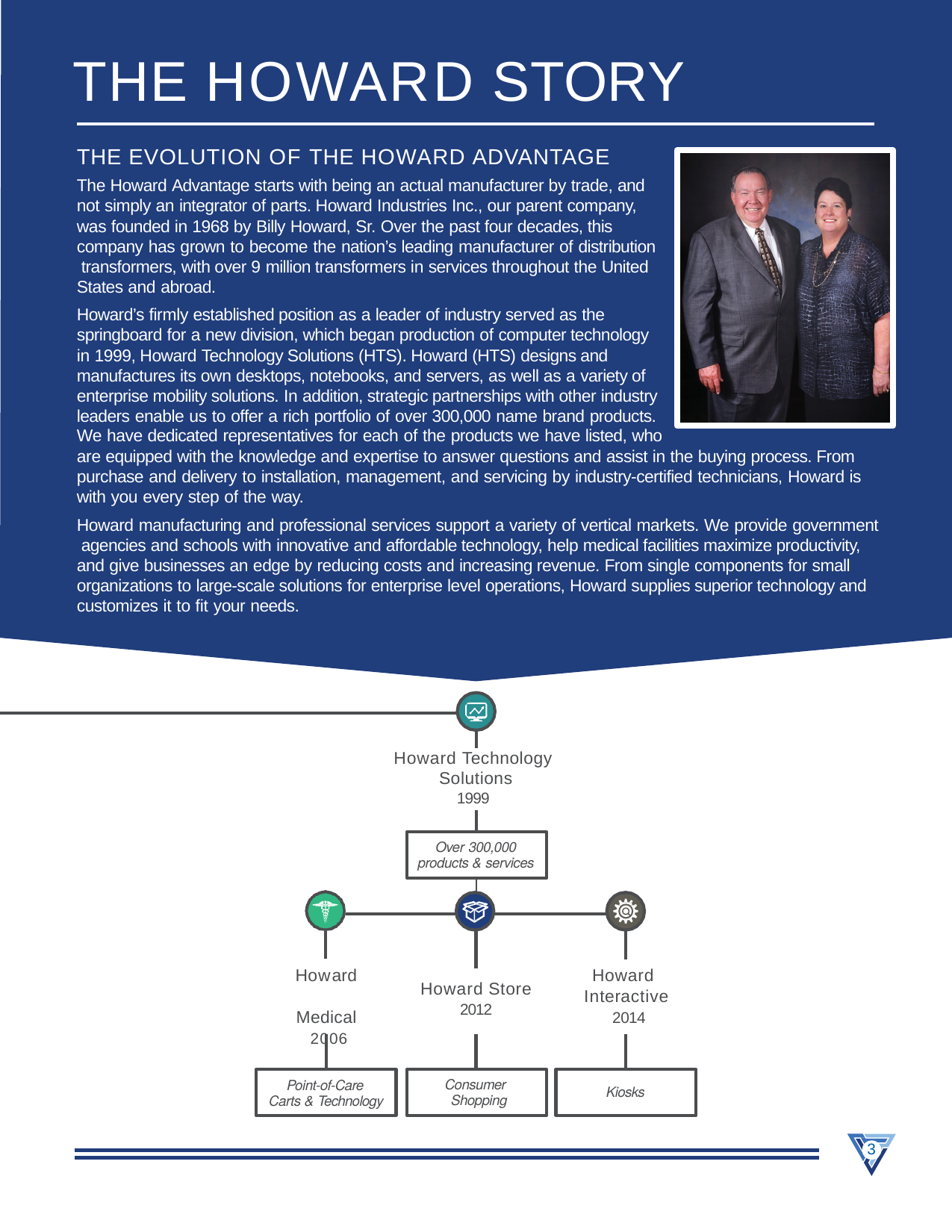

# THE HOWARD STORY

THE EVOLUTION OF THE HOWARD ADVANTAGE
The Howard Advantage starts with being an actual manufacturer by trade, and  not simply an integrator of parts. Howard Industries Inc., our parent company,  was founded in 1968 by Billy Howard, Sr. Over the past four decades, this  company has grown to become the nation’s leading manufacturer of distribution  transformers, with over 9 million transformers in services throughout the United  States and abroad.
Howard’s firmly established position as a leader of industry served as the  springboard for a new division, which began production of computer technology  in 1999, Howard Technology Solutions (HTS). Howard (HTS) designs and  manufactures its own desktops, notebooks, and servers, as well as a variety of  enterprise mobility solutions. In addition, strategic partnerships with other industry  leaders enable us to offer a rich portfolio of over 300,000 name brand products.
We have dedicated representatives for each of the products we have listed, who
are equipped with the knowledge and expertise to answer questions and assist in the buying process. From  purchase and delivery to installation, management, and servicing by industry-certified technicians, Howard is  with you every step of the way.
Howard manufacturing and professional services support a variety of vertical markets. We provide government  agencies and schools with innovative and affordable technology, help medical facilities maximize productivity,  and give businesses an edge by reducing costs and increasing revenue. From single components for small  organizations to large-scale solutions for enterprise level operations, Howard supplies superior technology and  customizes it to fit your needs.

Howard Technology  Solutions
1999

Over 300,000
products & services

Howard  Medical  2006
Howard  Interactive  2014
Howard Store
2012

Consumer  Shopping
Point-of-Care  Carts & Technology
Kiosks

3